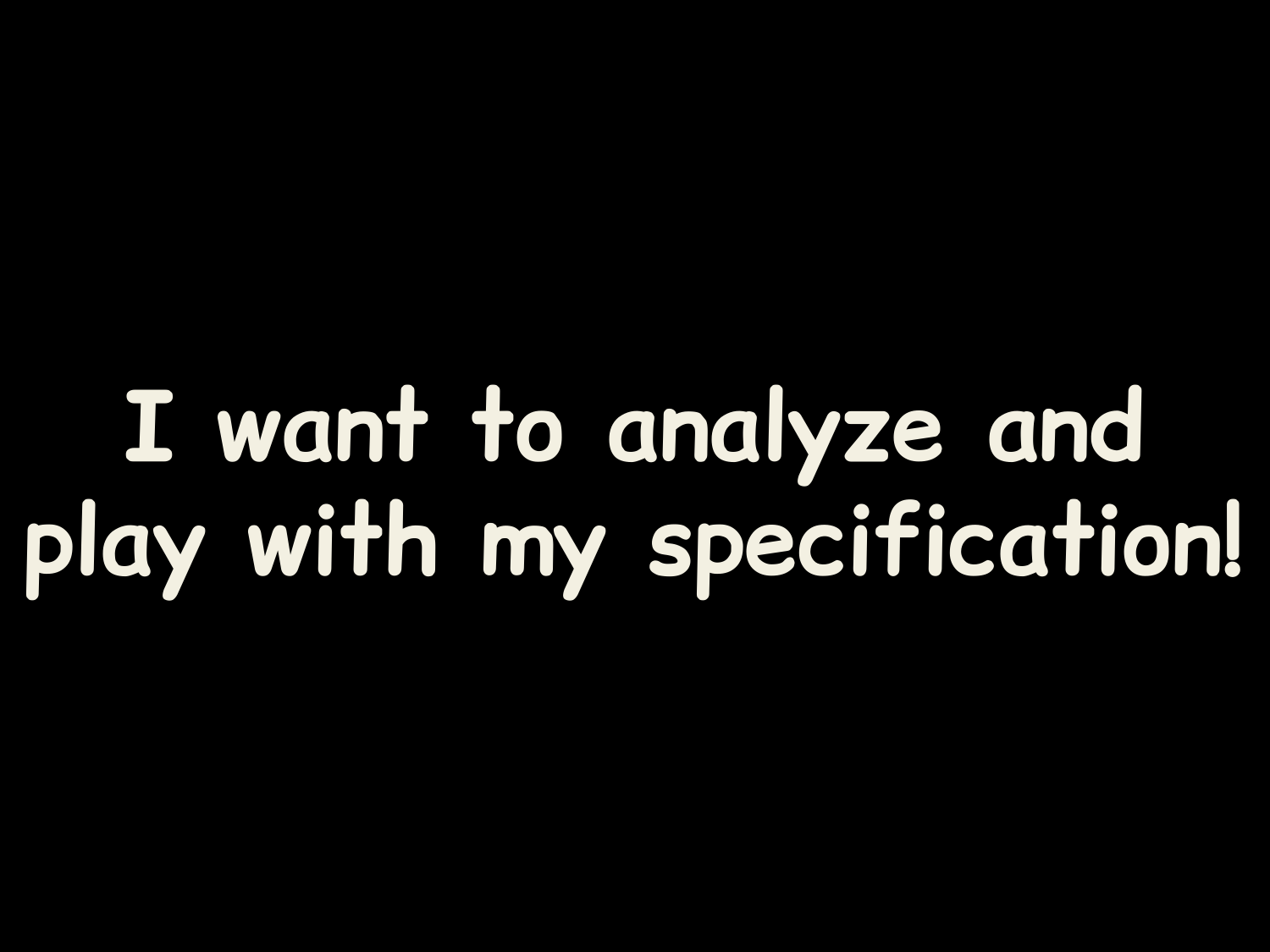

I want to analyze and play with my specification!